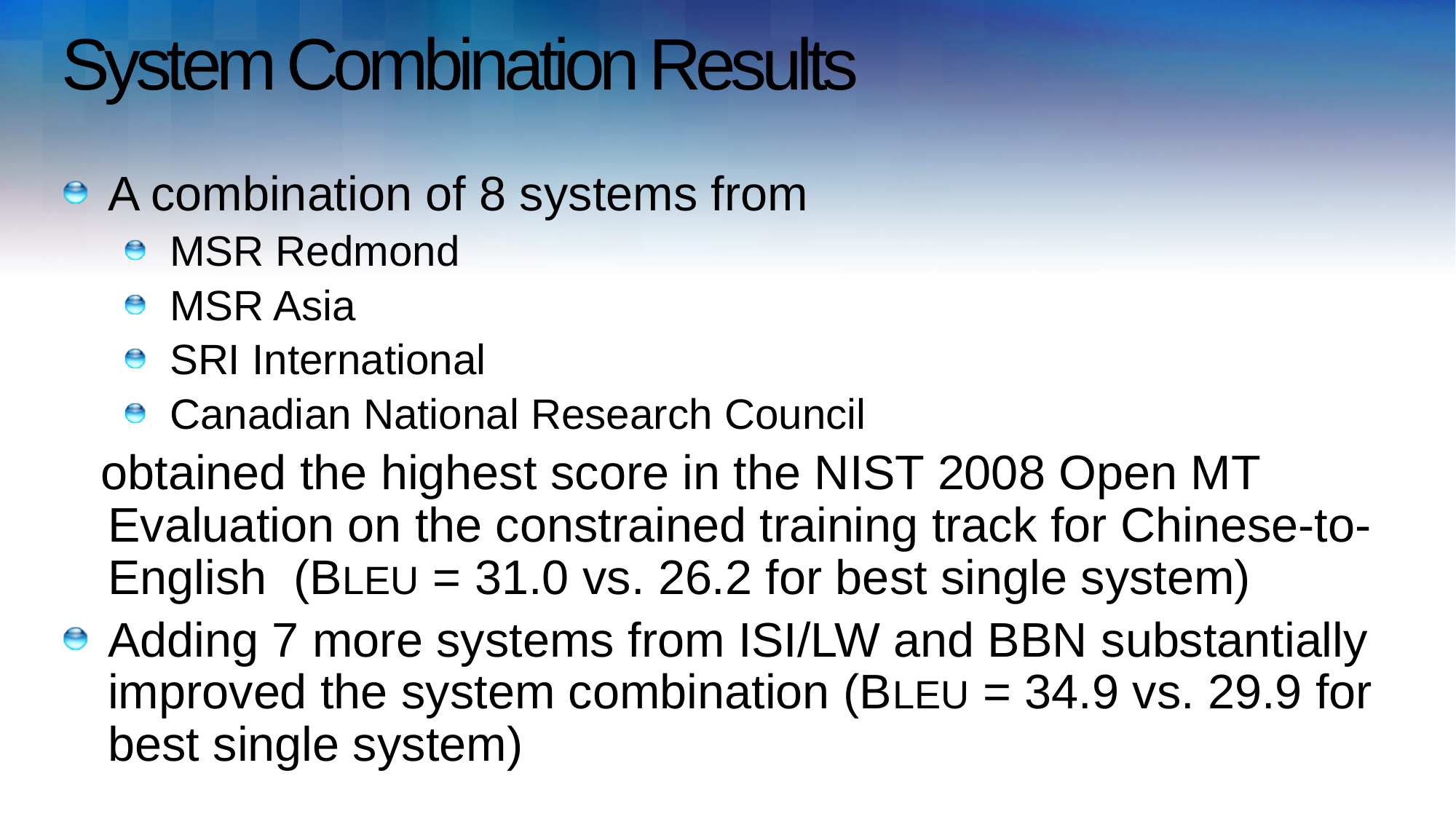

# System Combination Results
A combination of 8 systems from
MSR Redmond
MSR Asia
SRI International
Canadian National Research Council
   obtained the highest score in the NIST 2008 Open MT Evaluation on the constrained training track for Chinese-to-English  (BLEU = 31.0 vs. 26.2 for best single system)
Adding 7 more systems from ISI/LW and BBN substantially improved the system combination (BLEU = 34.9 vs. 29.9 for best single system)